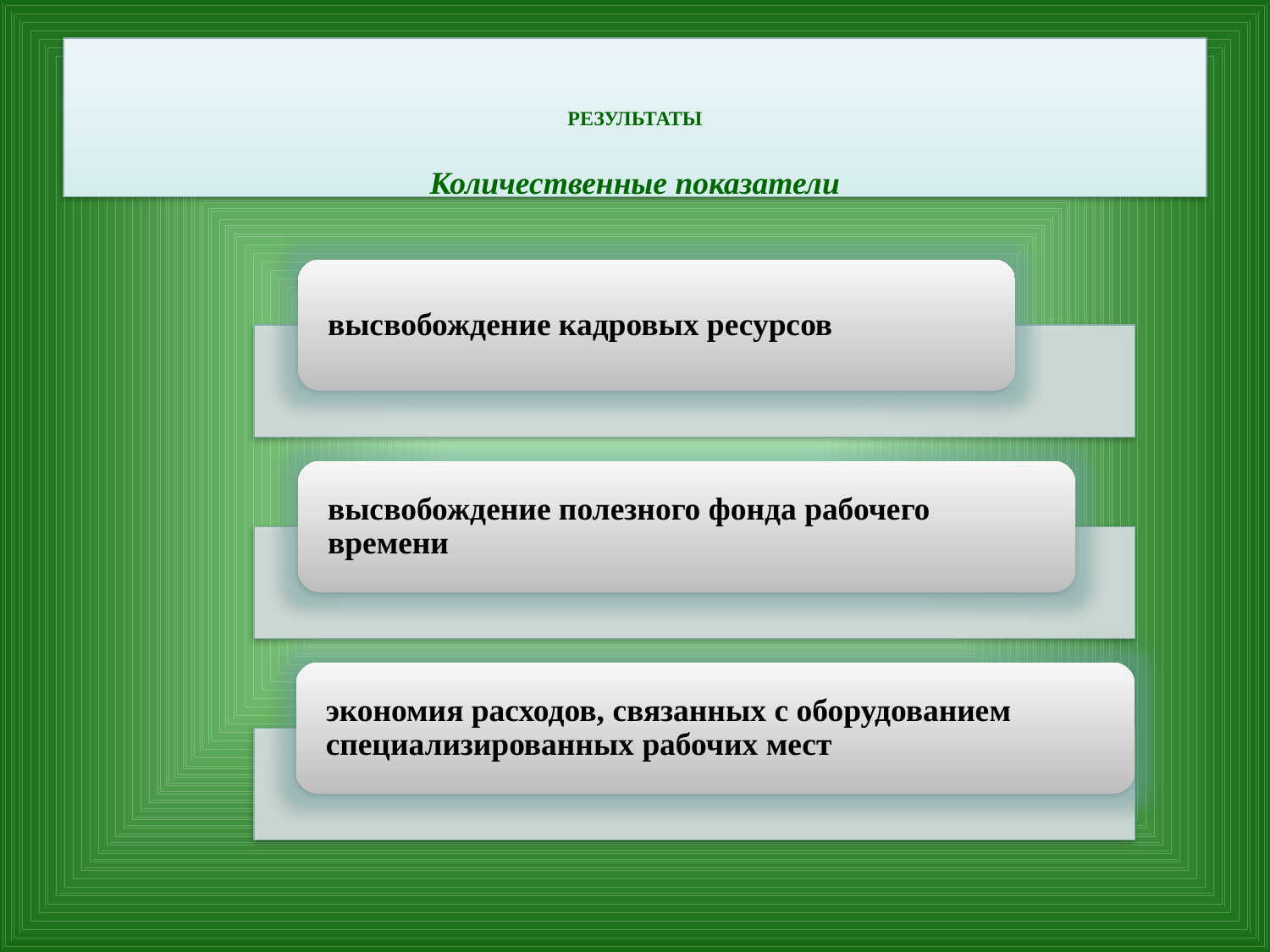

# РЕЗУЛЬТАТЫ
Количественные показатели
высвобождение кадровых ресурсов
высвобождение полезного фонда рабочего времени
экономия расходов, связанных с оборудованием специализированных рабочих мест